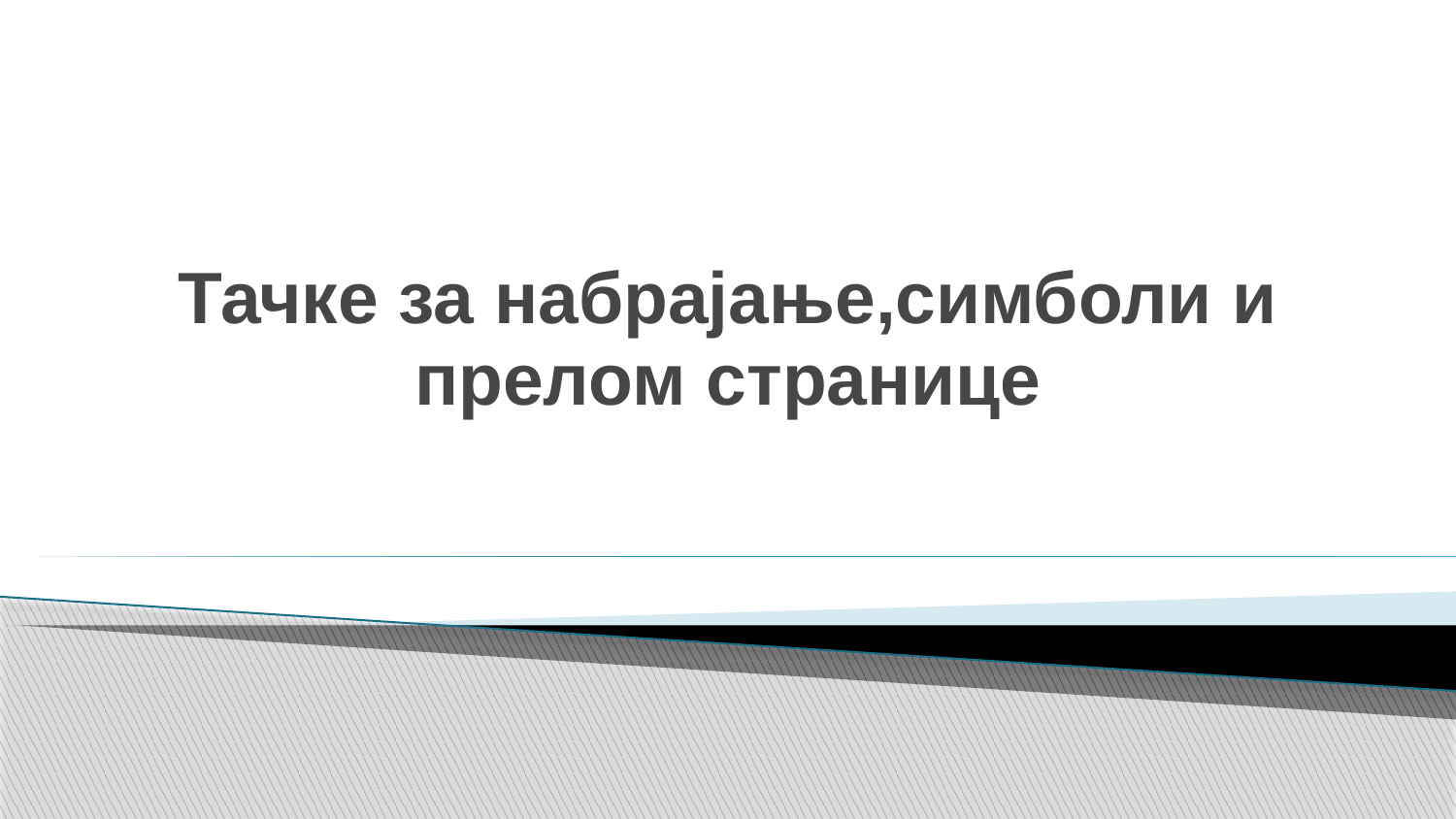

# Тачке за набрајање,симболи и прелом странице